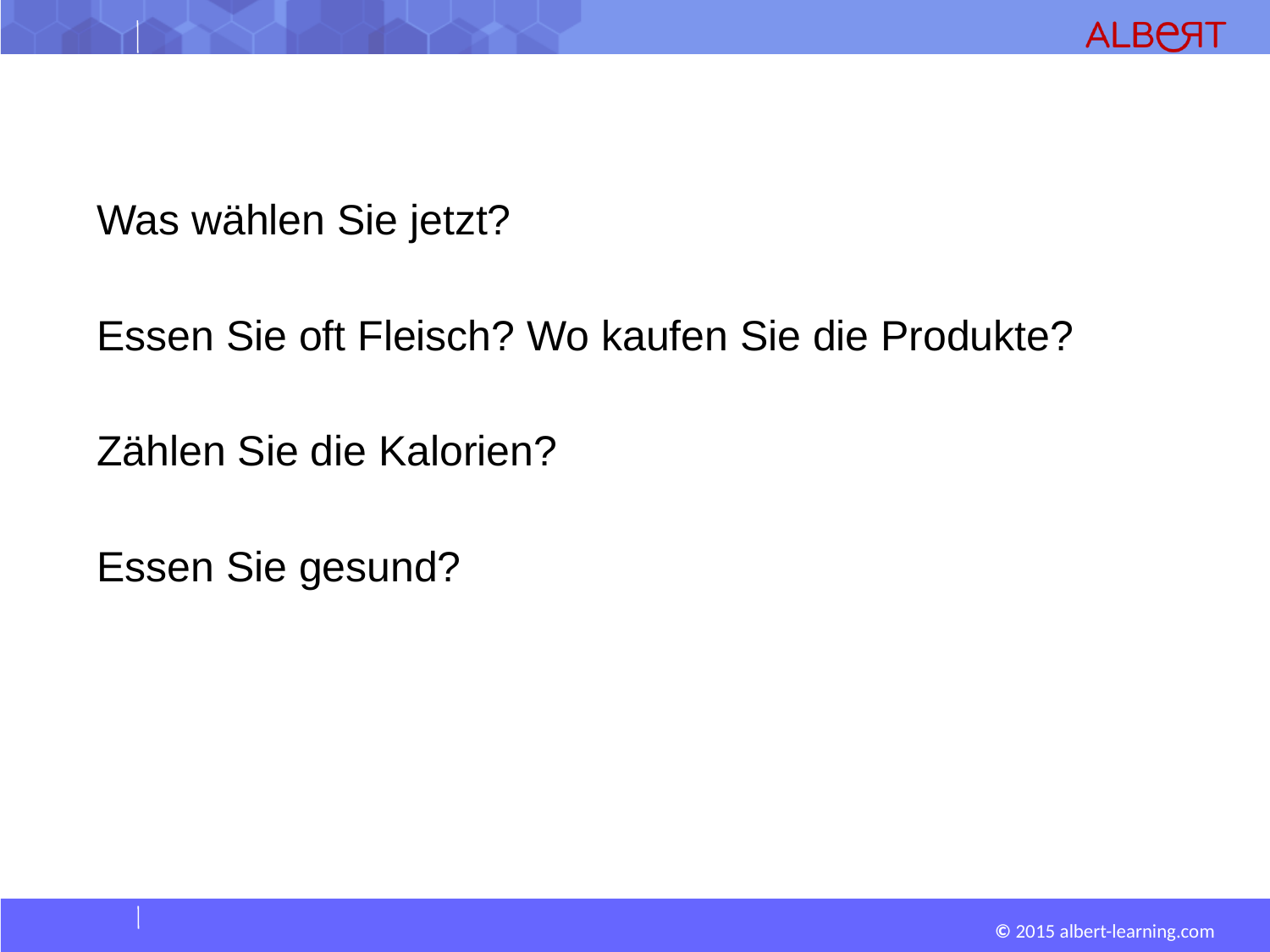

#
Was wählen Sie jetzt?

Essen Sie oft Fleisch? Wo kaufen Sie die Produkte?

Zählen Sie die Kalorien?

Essen Sie gesund?